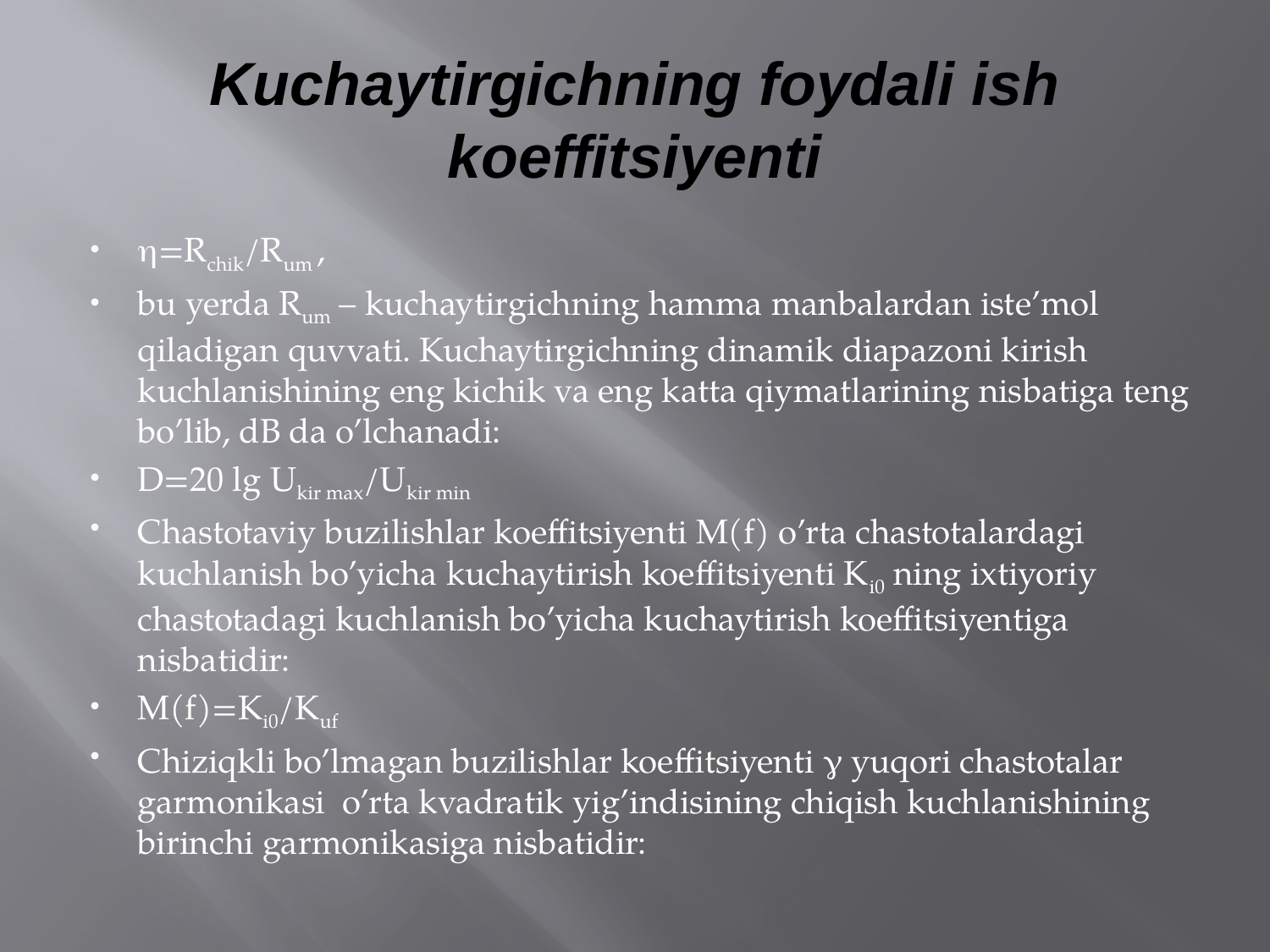

# Kuchaytirgichning foydali ish koeffitsiyenti
η=Rchik/Rum ,
bu yerda Rum – kuchaytirgichning hamma manbalardan iste’mol qiladigan quvvati. Kuchaytirgichning dinamik diapazoni kirish kuchlanishining eng kichik va eng katta qiymatlarining nisbatiga teng bo’lib, dB da o’lchanadi:
D=20 lg Ukir max/Ukir min
Chastotaviy buzilishlar koeffitsiyenti M(f) o’rta chastotalardagi kuchlanish bo’yicha kuchaytirish koeffitsiyenti Ki0 ning ixtiyoriy chastotadagi kuchlanish bo’yicha kuchaytirish koeffitsiyentiga nisbatidir:
M(f)=Ki0/Kuf
Chiziqkli bo’lmagan buzilishlar koeffitsiyenti γ yuqori chastotalar garmonikasi  o’rta kvadratik yig’indisining chiqish kuchlanishining birinchi garmonikasiga nisbatidir: